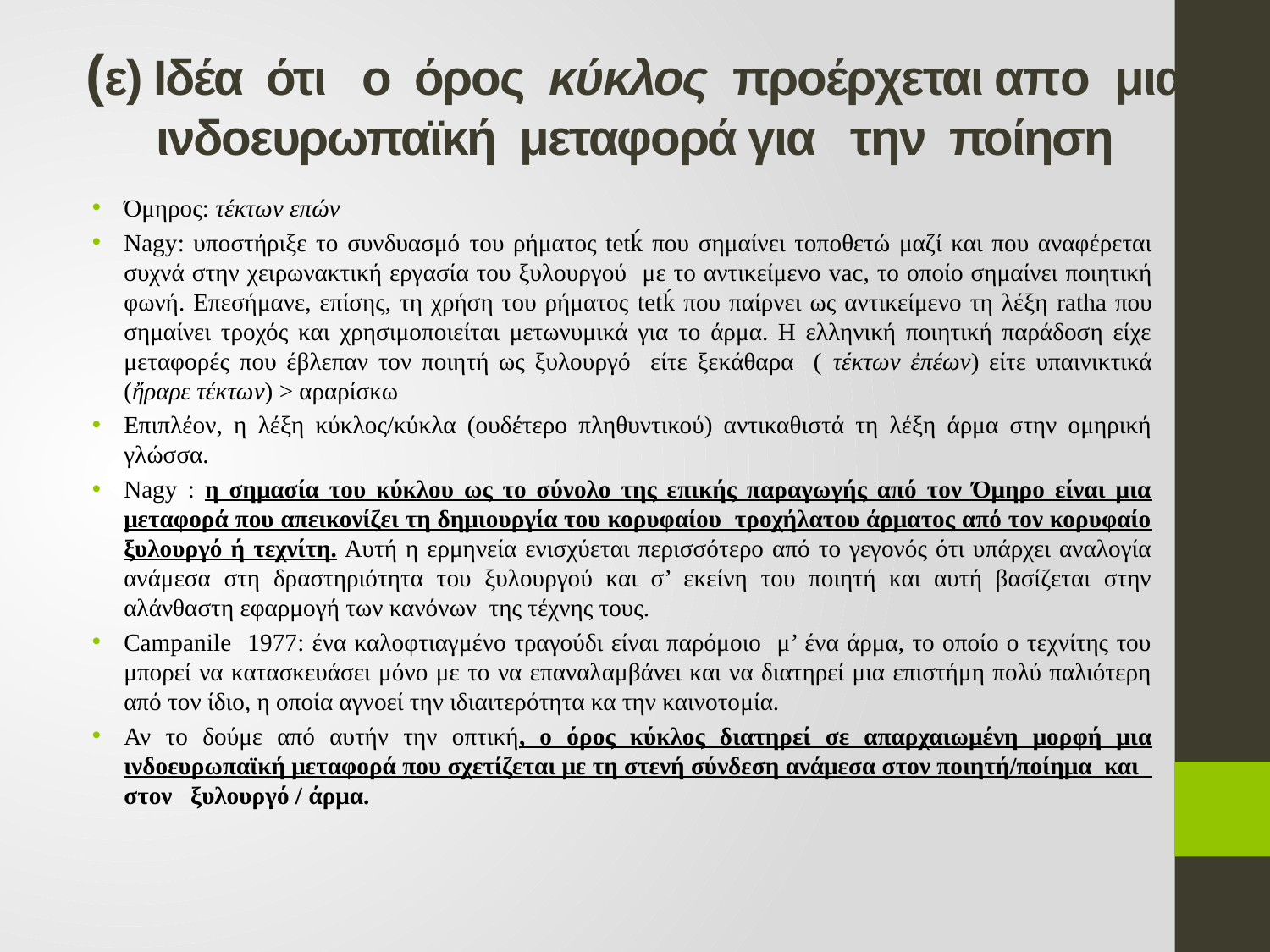

# (ε) Ιδέα  ότι   ο  όρος  κύκλος  προέρχεται απo  μια ινδοευρωπαϊκή  μεταφορά για   την  ποίηση
Όμηρος: τέκτων επών
Nagy: υποστήριξε το συνδυασμό του ρήματος tetḱ που σημαίνει τοποθετώ μαζί και που αναφέρεται συχνά στην χειρωνακτική εργασία του ξυλουργού  με το αντικείμενο vac, το οποίο σημαίνει ποιητική φωνή. Επεσήμανε, επίσης, τη χρήση του ρήματος tetḱ που παίρνει ως αντικείμενο τη λέξη ratha που σημαίνει τροχός και χρησιμοποιείται μετωνυμικά για το άρμα. Η ελληνική ποιητική παράδοση είχε μεταφορές που έβλεπαν τον ποιητή ως ξυλουργό  είτε ξεκάθαρα  ( τέκτων ἐπέων) είτε υπαινικτικά (ἤραρε τέκτων) > αραρίσκω
Επιπλέον, η λέξη κύκλος/κύκλα (ουδέτερο πληθυντικού) αντικαθιστά τη λέξη άρμα στην ομηρική γλώσσα.
Nagy : η σημασία του κύκλου ως το σύνολο της επικής παραγωγής από τον Όμηρο είναι μια μεταφορά που απεικονίζει τη δημιουργία του κορυφαίου  τροχήλατου άρματος από τον κορυφαίο ξυλουργό ή τεχνίτη. Αυτή η ερμηνεία ενισχύεται περισσότερο από το γεγονός ότι υπάρχει αναλογία ανάμεσα στη δραστηριότητα του ξυλουργού και σ’ εκείνη του ποιητή και αυτή βασίζεται στην αλάνθαστη εφαρμογή των κανόνων  της τέχνης τους.
Campanile  1977: ένα καλοφτιαγμένο τραγούδι είναι παρόμοιο  μ’ ένα άρμα, το οποίο ο τεχνίτης του μπορεί να κατασκευάσει μόνο με το να επαναλαμβάνει και να διατηρεί μια επιστήμη πολύ παλιότερη από τον ίδιο, η οποία αγνοεί την ιδιαιτερότητα κα την καινοτομία.
Αν το δούμε από αυτήν την οπτική, ο όρος κύκλος διατηρεί σε απαρχαιωμένη μορφή μια ινδοευρωπαϊκή μεταφορά που σχετίζεται με τη στενή σύνδεση ανάμεσα στον ποιητή/ποίημα  και   στον   ξυλουργό / άρμα.